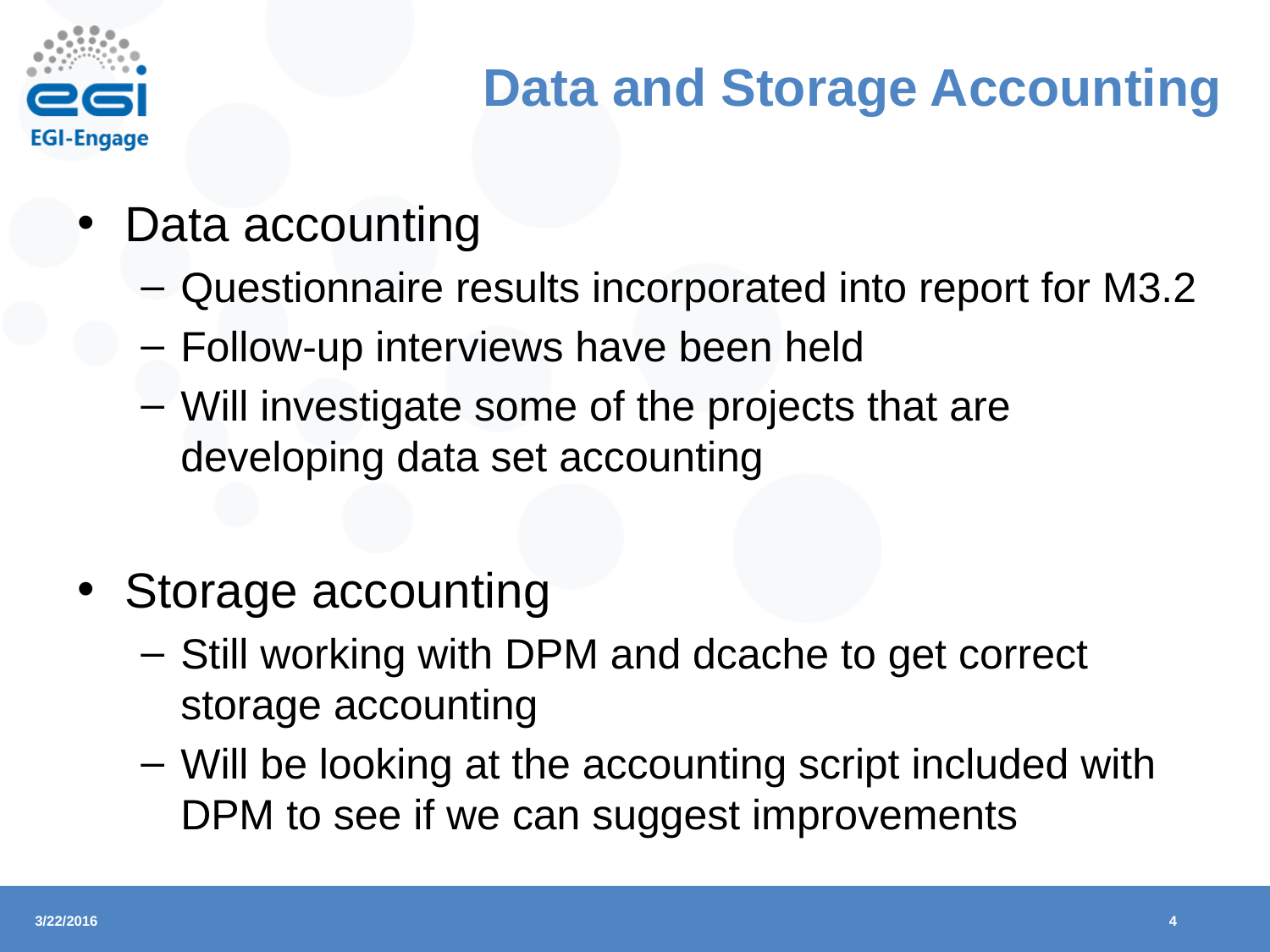

# Data and Storage Accounting
Data accounting
Questionnaire results incorporated into report for M3.2
Follow-up interviews have been held
Will investigate some of the projects that are developing data set accounting

Storage accounting
Still working with DPM and dcache to get correct storage accounting
Will be looking at the accounting script included with DPM to see if we can suggest improvements